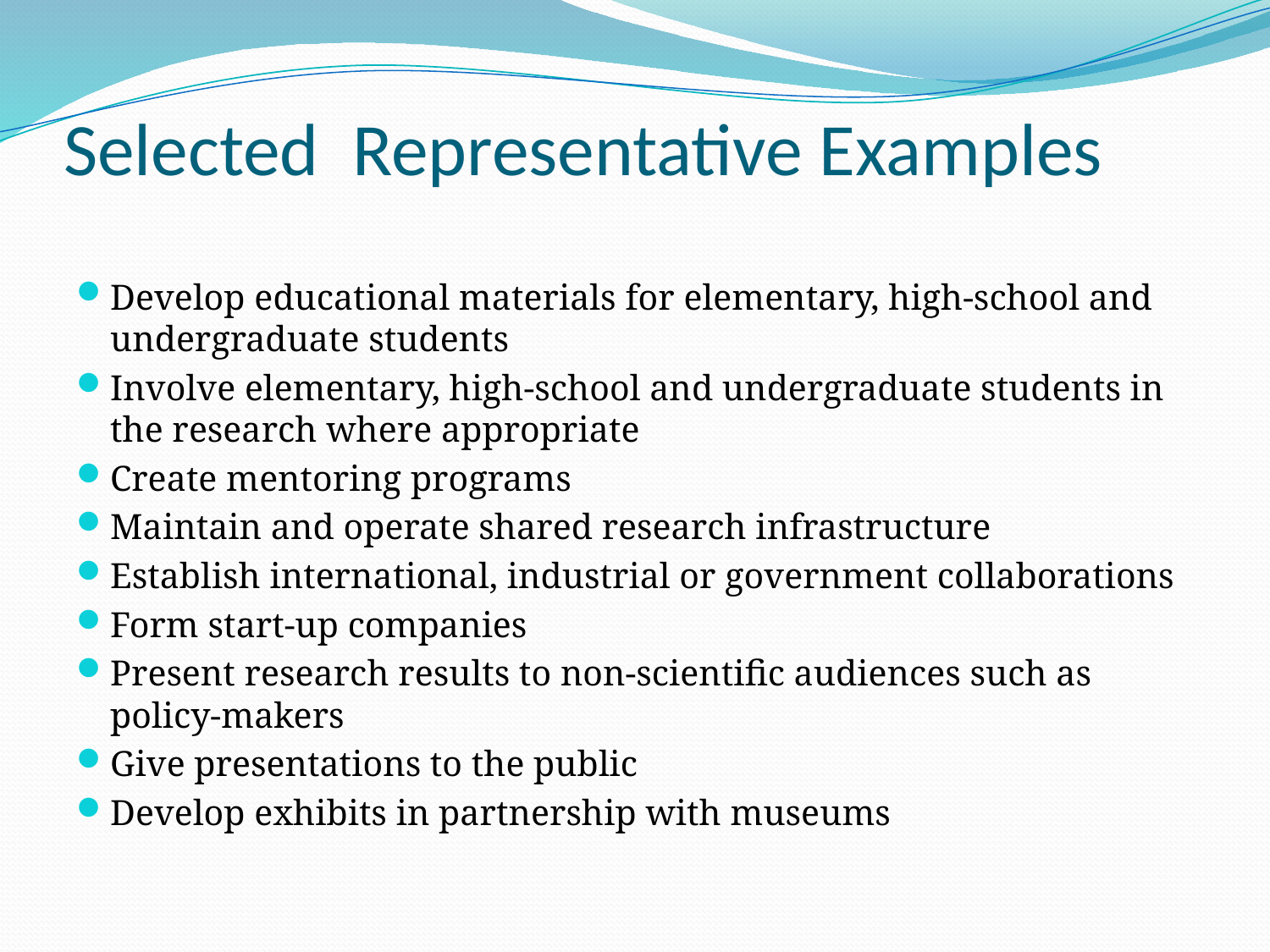

# Selected  Representative Examples
Develop educational materials for elementary, high-school and undergraduate students
Involve elementary, high-school and undergraduate students in the research where appropriate
Create mentoring programs
Maintain and operate shared research infrastructure
Establish international, industrial or government collaborations
Form start-up companies
Present research results to non-scientific audiences such as policy-makers
Give presentations to the public
Develop exhibits in partnership with museums